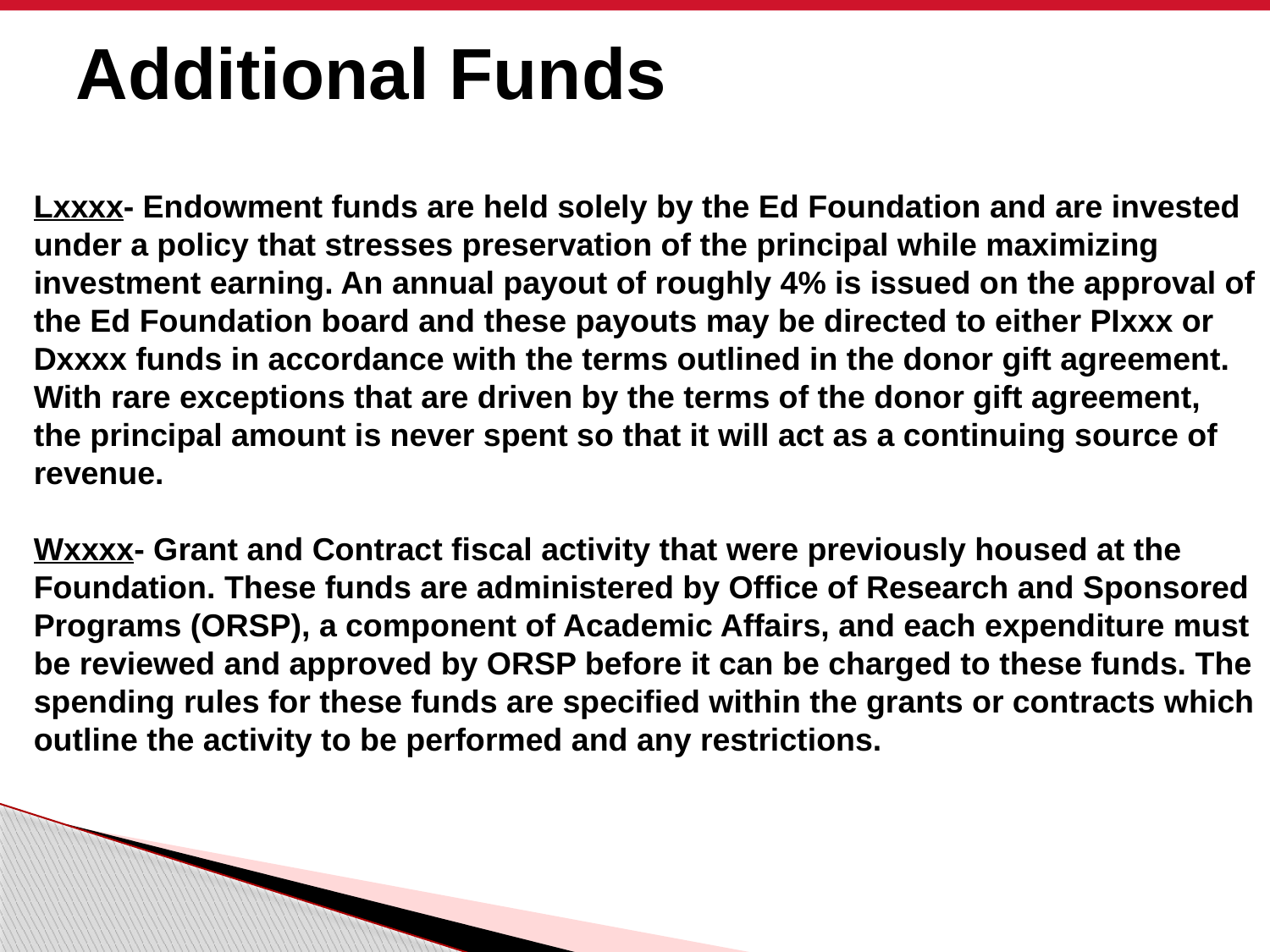

Additional Funds
Lxxxx- Endowment funds are held solely by the Ed Foundation and are invested under a policy that stresses preservation of the principal while maximizing investment earning. An annual payout of roughly 4% is issued on the approval of the Ed Foundation board and these payouts may be directed to either PIxxx or Dxxxx funds in accordance with the terms outlined in the donor gift agreement. With rare exceptions that are driven by the terms of the donor gift agreement, the principal amount is never spent so that it will act as a continuing source of revenue.

Wxxxx- Grant and Contract fiscal activity that were previously housed at the Foundation. These funds are administered by Office of Research and Sponsored Programs (ORSP), a component of Academic Affairs, and each expenditure must be reviewed and approved by ORSP before it can be charged to these funds. The spending rules for these funds are specified within the grants or contracts which outline the activity to be performed and any restrictions.